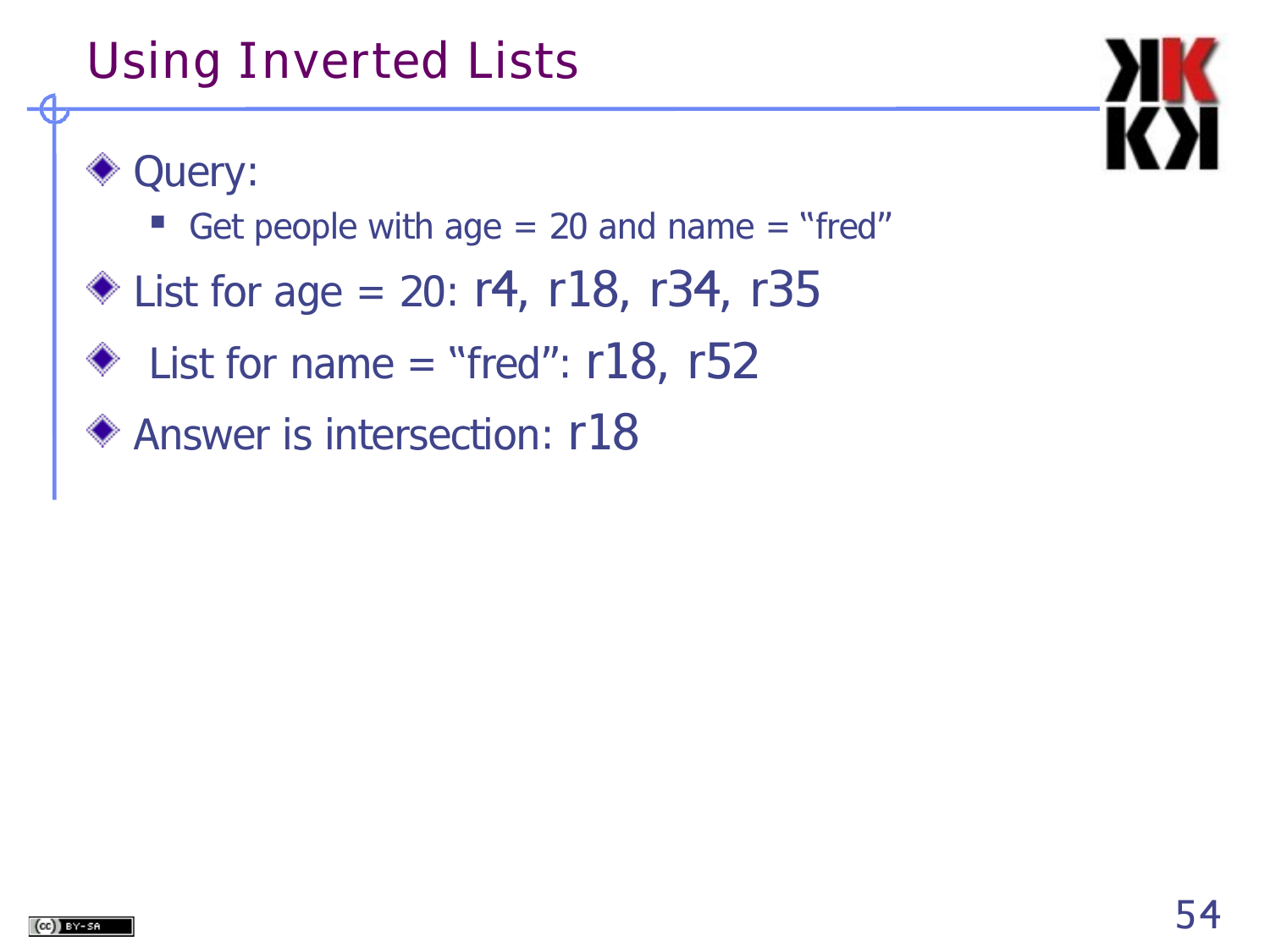

# Using Inverted Lists
Query:
Get people with age = 20 and name = “fred”
List for age = 20: r4, r18, r34, r35  List for name = “fred”: r18, r52  Answer is intersection: r18

54